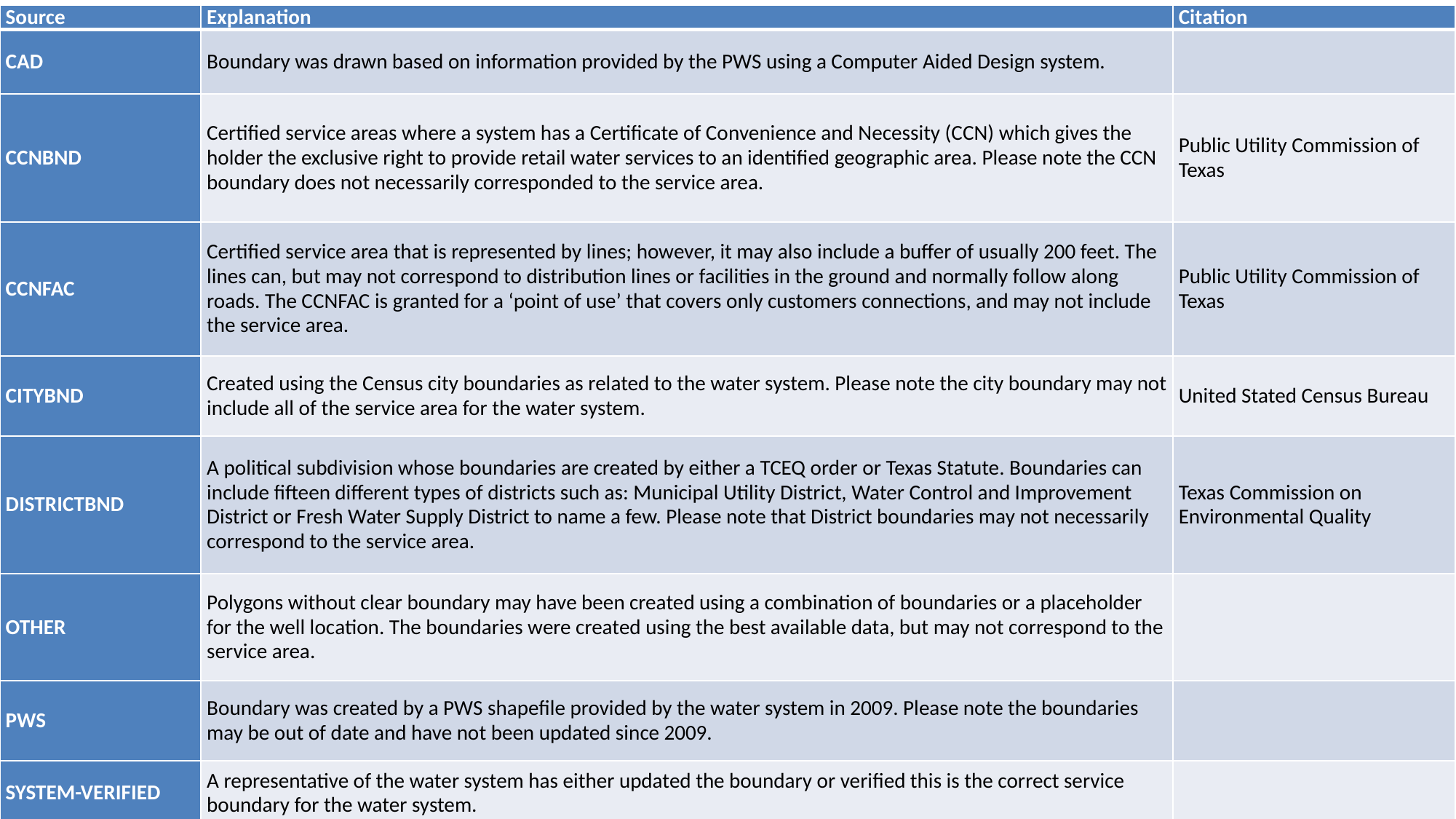

| Source | Explanation | Citation |
| --- | --- | --- |
| CAD | Boundary was drawn based on information provided by the PWS using a Computer Aided Design system. |  |
| CCNBND | Certified service areas where a system has a Certificate of Convenience and Necessity (CCN) which gives the holder the exclusive right to provide retail water services to an identified geographic area. Please note the CCN boundary does not necessarily corresponded to the service area. | Public Utility Commission of Texas |
| CCNFAC | Certified service area that is represented by lines; however, it may also include a buffer of usually 200 feet. The lines can, but may not correspond to distribution lines or facilities in the ground and normally follow along roads. The CCNFAC is granted for a ‘point of use’ that covers only customers connections, and may not include the service area. | Public Utility Commission of Texas |
| CITYBND | Created using the Census city boundaries as related to the water system. Please note the city boundary may not include all of the service area for the water system. | United Stated Census Bureau |
| DISTRICTBND | A political subdivision whose boundaries are created by either a TCEQ order or Texas Statute. Boundaries can include fifteen different types of districts such as: Municipal Utility District, Water Control and Improvement District or Fresh Water Supply District to name a few. Please note that District boundaries may not necessarily correspond to the service area. | Texas Commission on Environmental Quality |
| OTHER | Polygons without clear boundary may have been created using a combination of boundaries or a placeholder for the well location. The boundaries were created using the best available data, but may not correspond to the service area. |  |
| PWS | Boundary was created by a PWS shapefile provided by the water system in 2009. Please note the boundaries may be out of date and have not been updated since 2009. |  |
| SYSTEM-VERIFIED | A representative of the water system has either updated the boundary or verified this is the correct service boundary for the water system. |  |
9